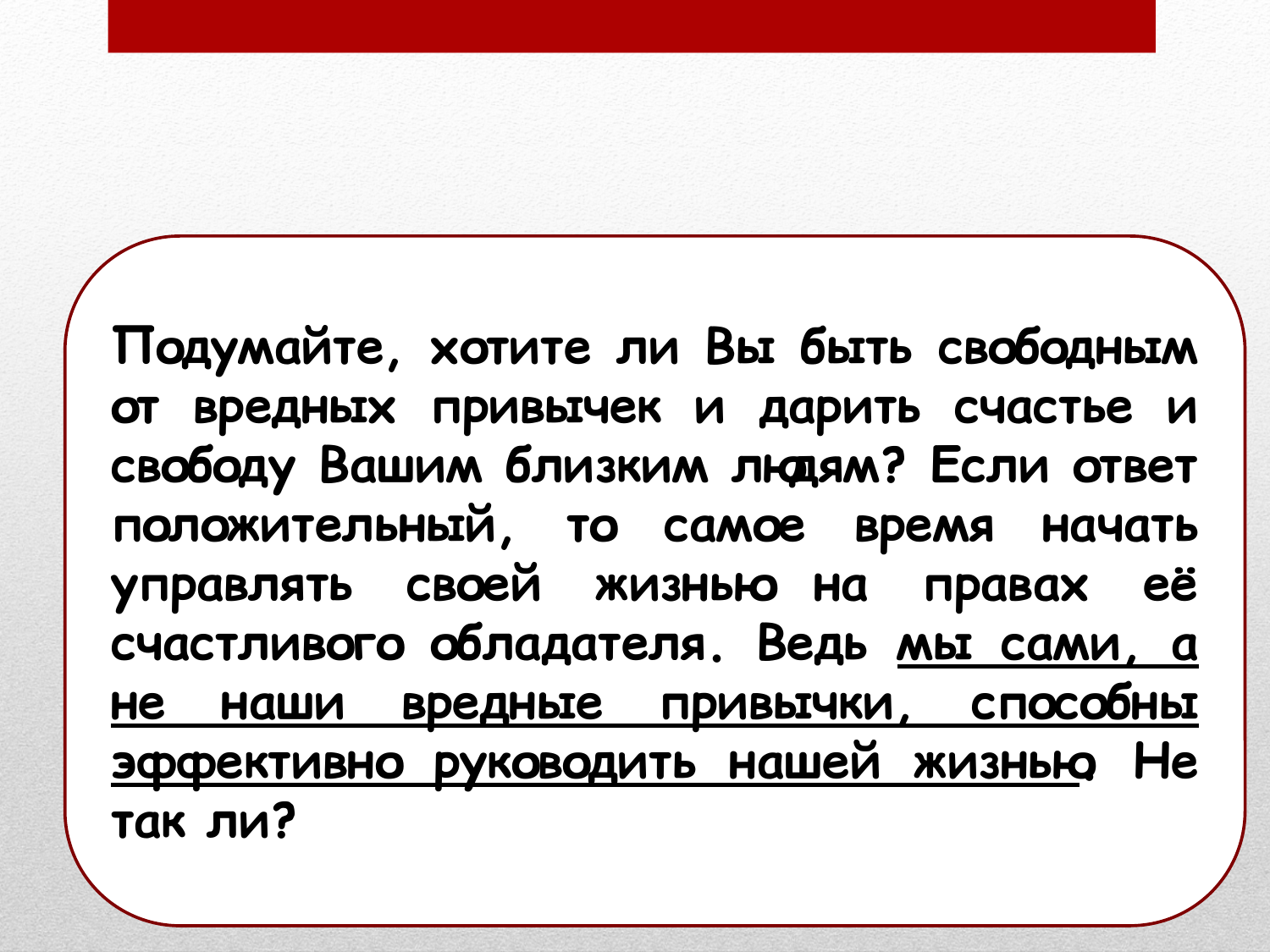

Подумайте, хотите ли Вы быть свободным от вредных привычек и дарить счастье и свободу Вашим близким людям? Если ответ положительный, то самое время начать управлять своей жизнью на правах её счастливого обладателя. Ведь мы сами, а не наши вредные привычки, способны эффективно руководить нашей жизнью. Не так ли?
# ГЛАВНЫЙ ВОПРОС: